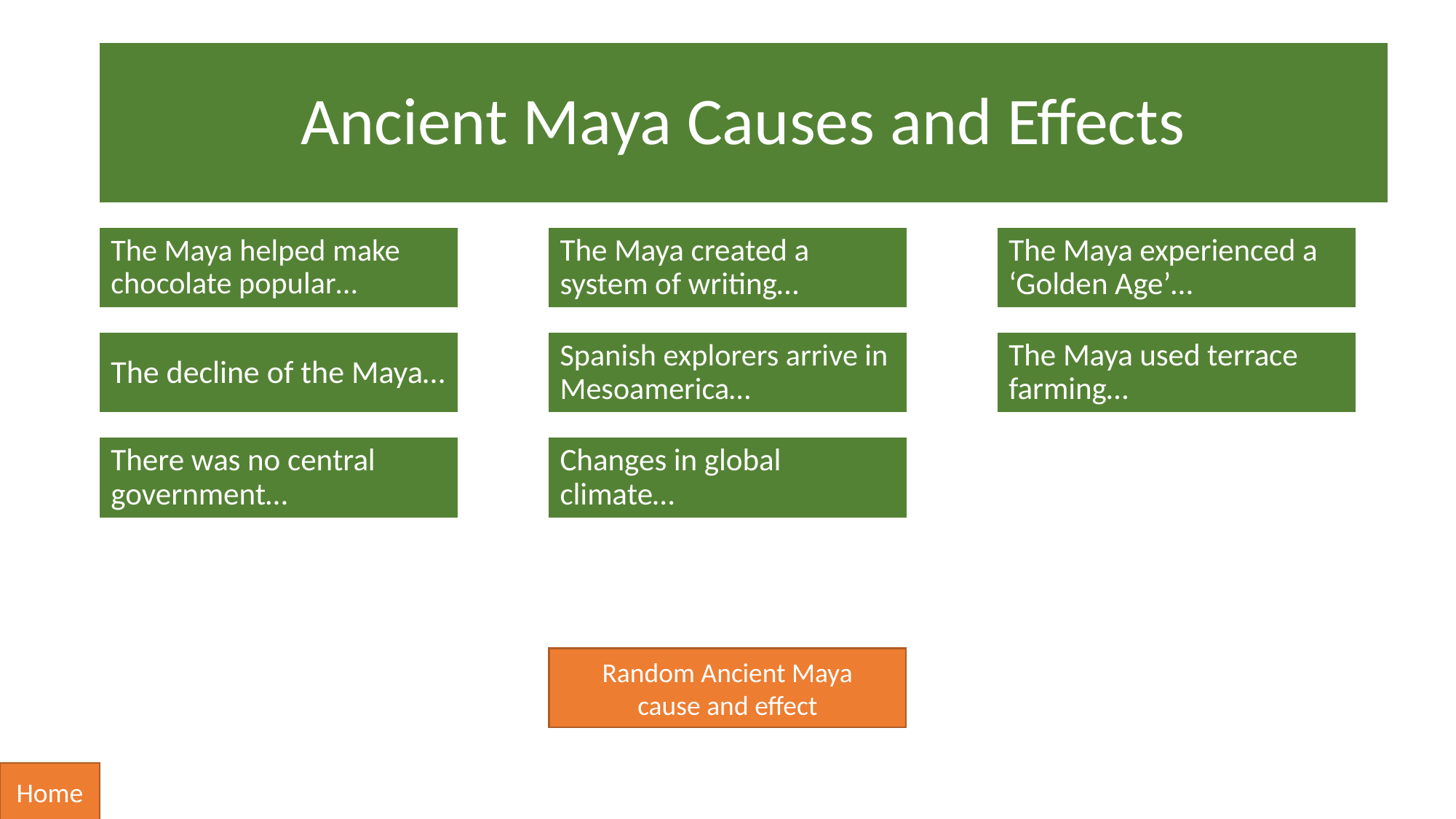

# Ancient Maya Causes and Effects
The Maya helped make chocolate popular…
The Maya created a system of writing…
The Maya experienced a ‘Golden Age’…
The decline of the Maya…
Spanish explorers arrive in Mesoamerica…
The Maya used terrace farming…
There was no central government…
Changes in global climate…
Random Ancient Maya
cause and effect
Home